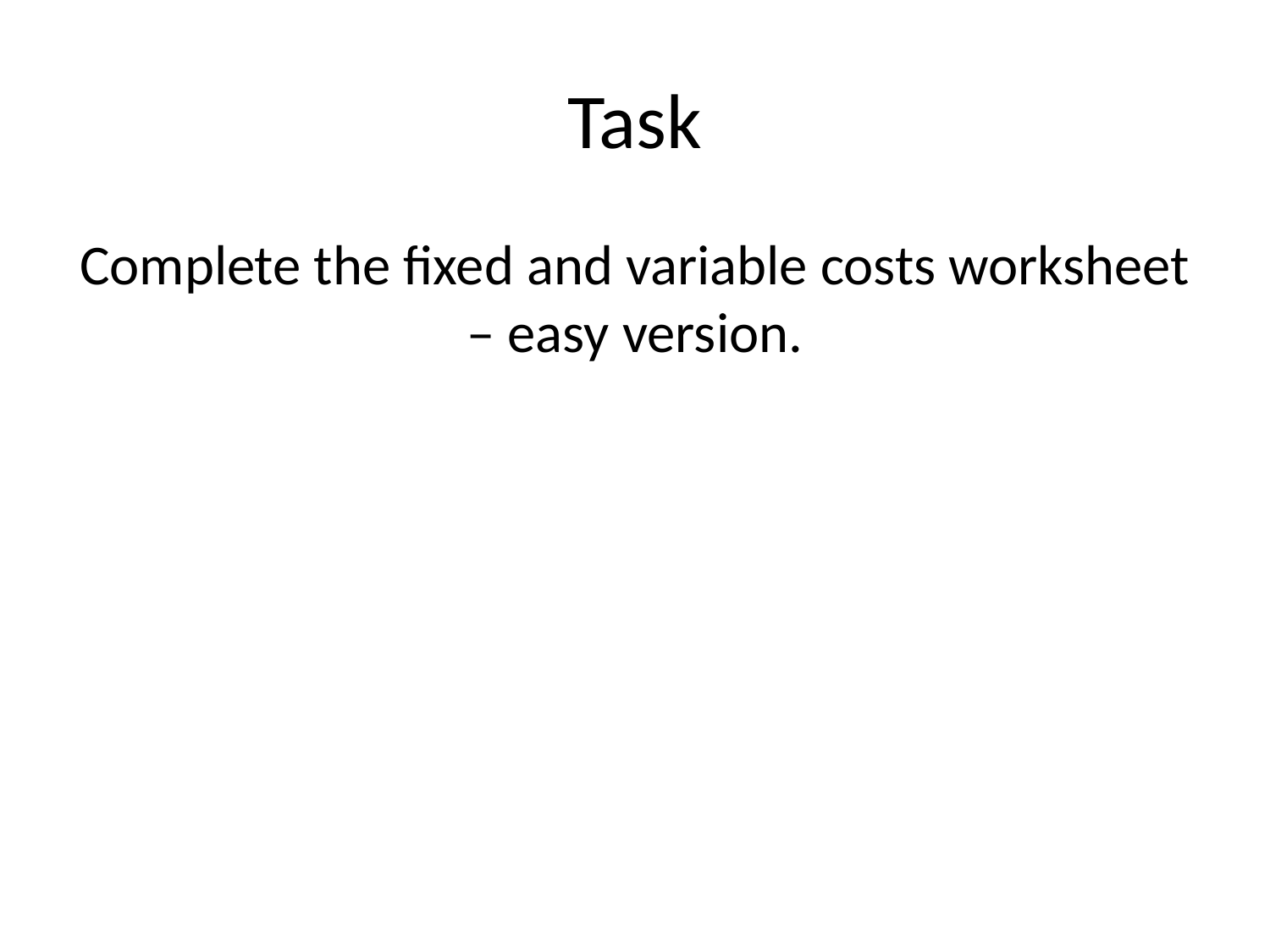

# Task
Complete the fixed and variable costs worksheet – easy version.